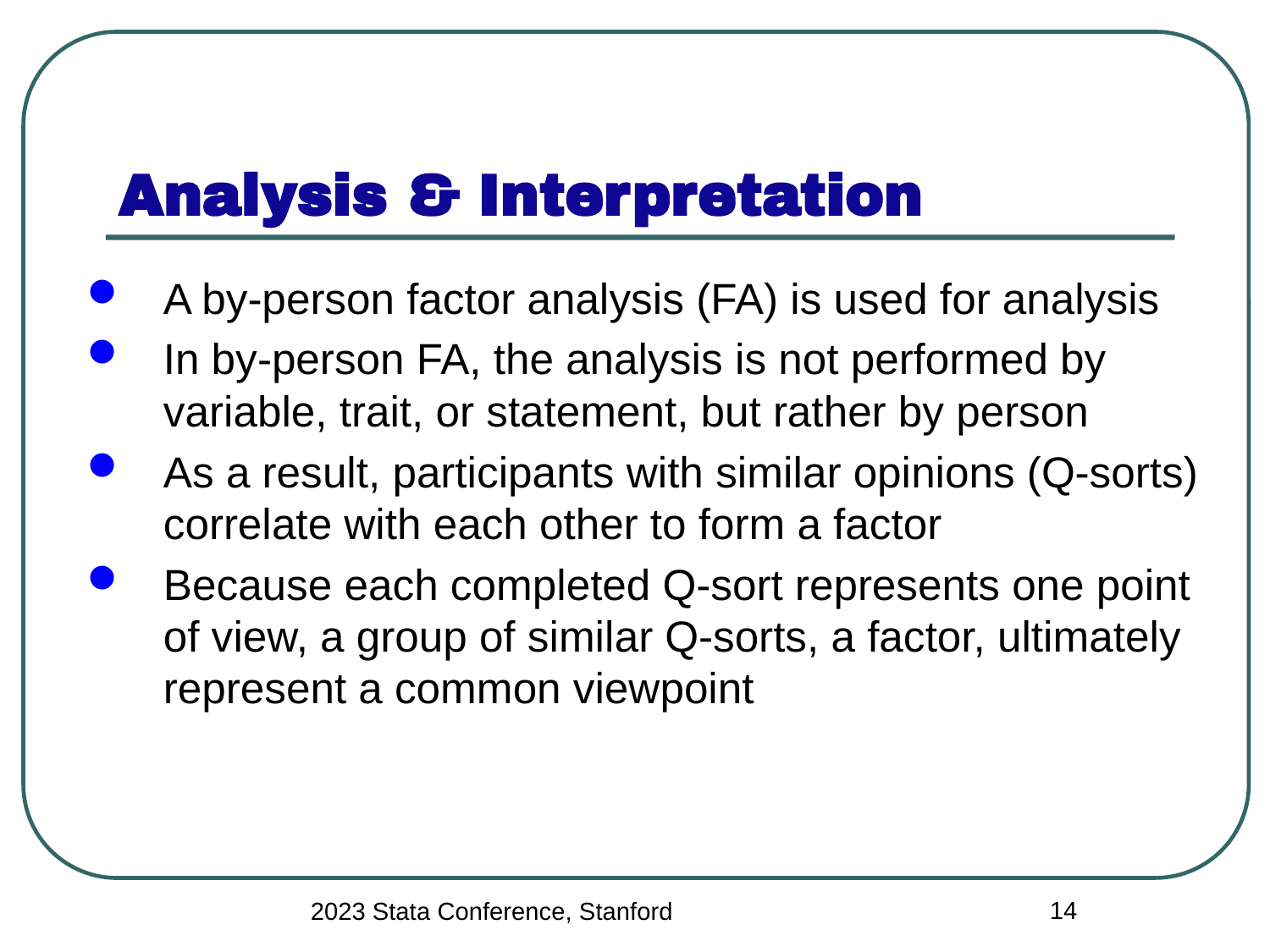

# Analysis & Interpretation
A by-person factor analysis (FA) is used for analysis
In by-person FA, the analysis is not performed by variable, trait, or statement, but rather by person
As a result, participants with similar opinions (Q-sorts) correlate with each other to form a factor
Because each completed Q-sort represents one point of view, a group of similar Q-sorts, a factor, ultimately represent a common viewpoint
14
2023 Stata Conference, Stanford